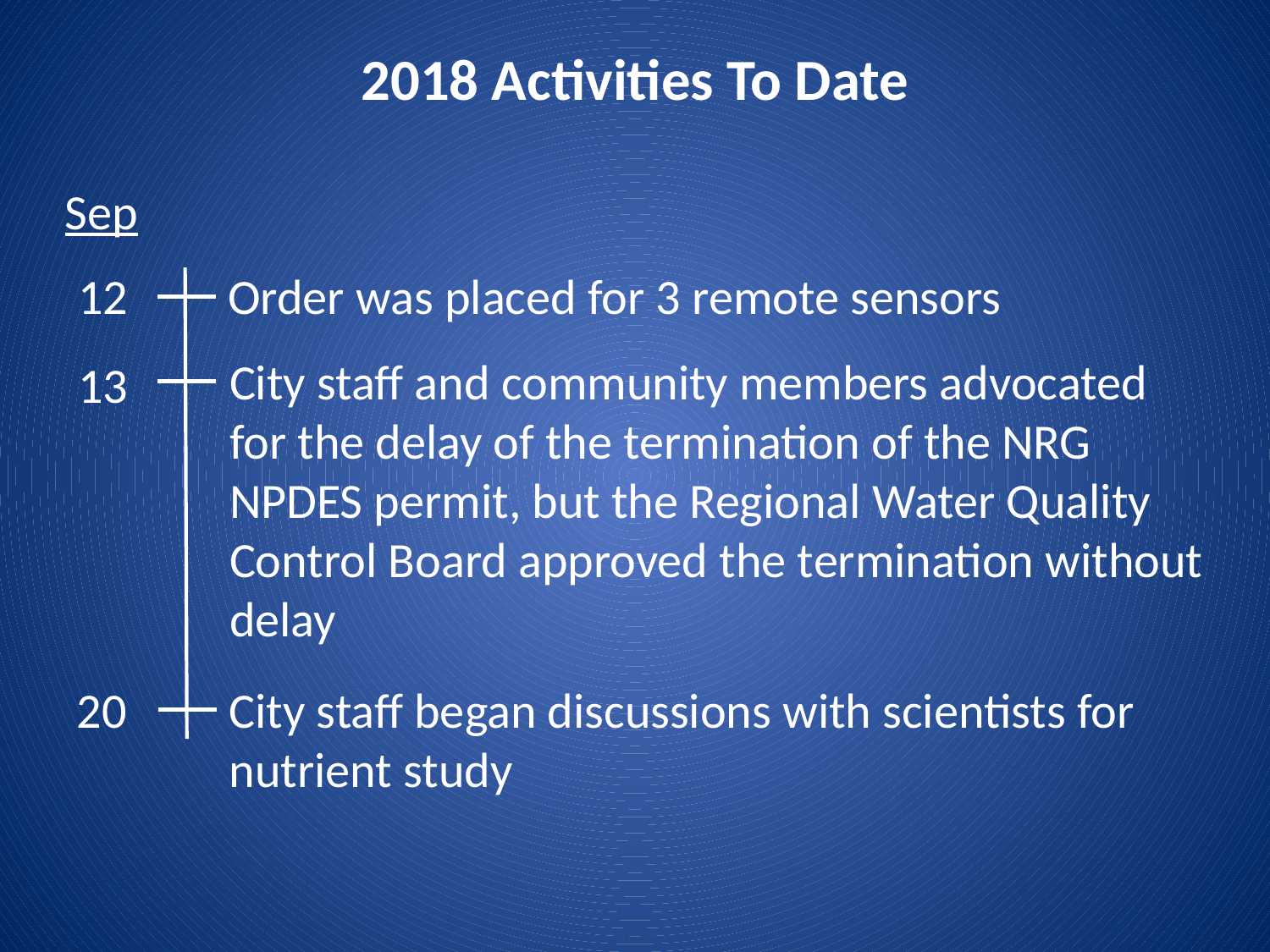

# 2018 Activities To Date
Sep
Order was placed for 3 remote sensors
12
City staff and community members advocated for the delay of the termination of the NRG NPDES permit, but the Regional Water Quality Control Board approved the termination without delay
13
20
City staff began discussions with scientists for nutrient study